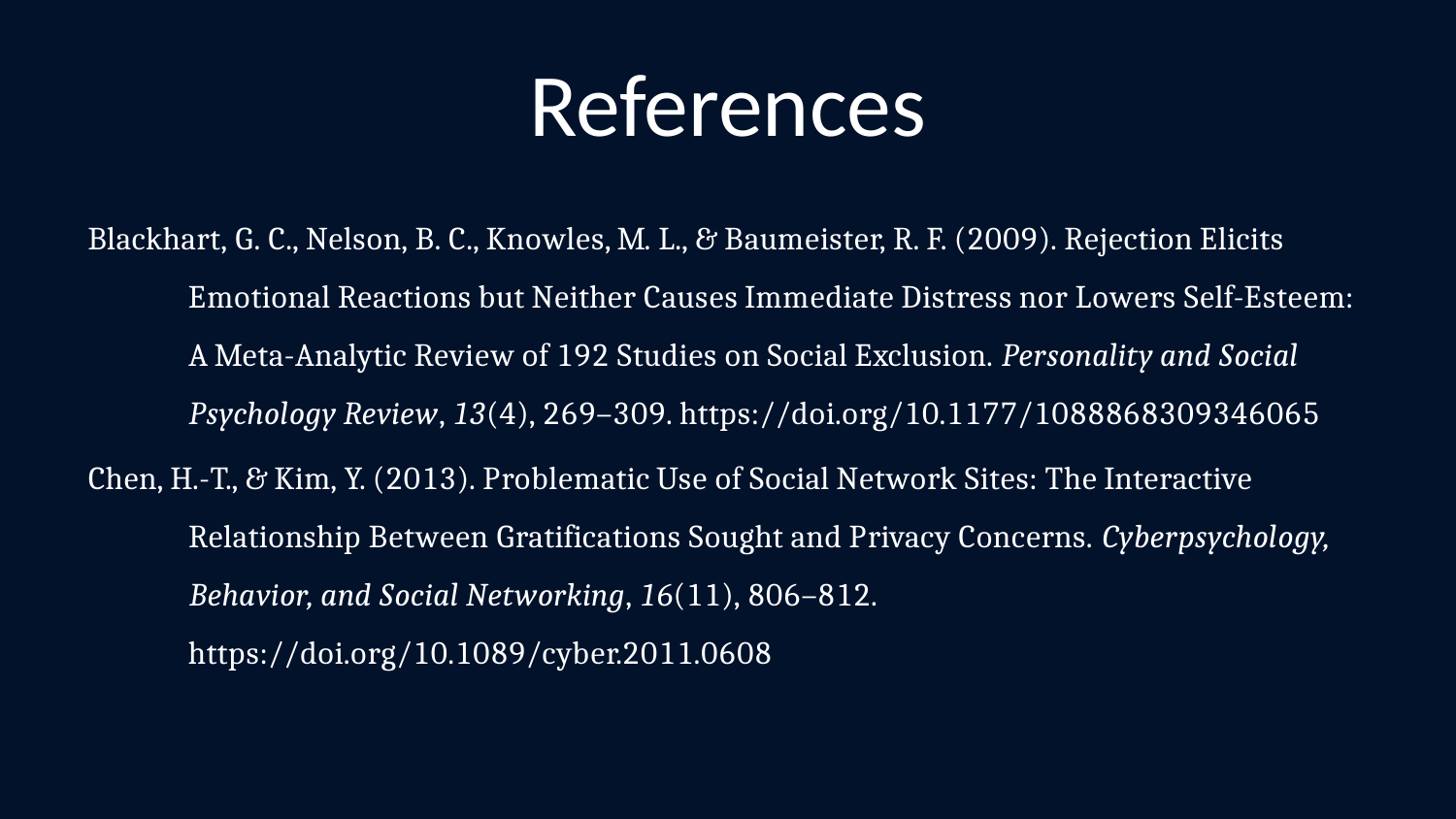

# References
Blackhart, G. C., Nelson, B. C., Knowles, M. L., & Baumeister, R. F. (2009). Rejection Elicits Emotional Reactions but Neither Causes Immediate Distress nor Lowers Self-Esteem: A Meta-Analytic Review of 192 Studies on Social Exclusion. Personality and Social Psychology Review, 13(4), 269–309. https://doi.org/10.1177/1088868309346065
Chen, H.-T., & Kim, Y. (2013). Problematic Use of Social Network Sites: The Interactive Relationship Between Gratifications Sought and Privacy Concerns. Cyberpsychology, Behavior, and Social Networking, 16(11), 806–812. https://doi.org/10.1089/cyber.2011.0608